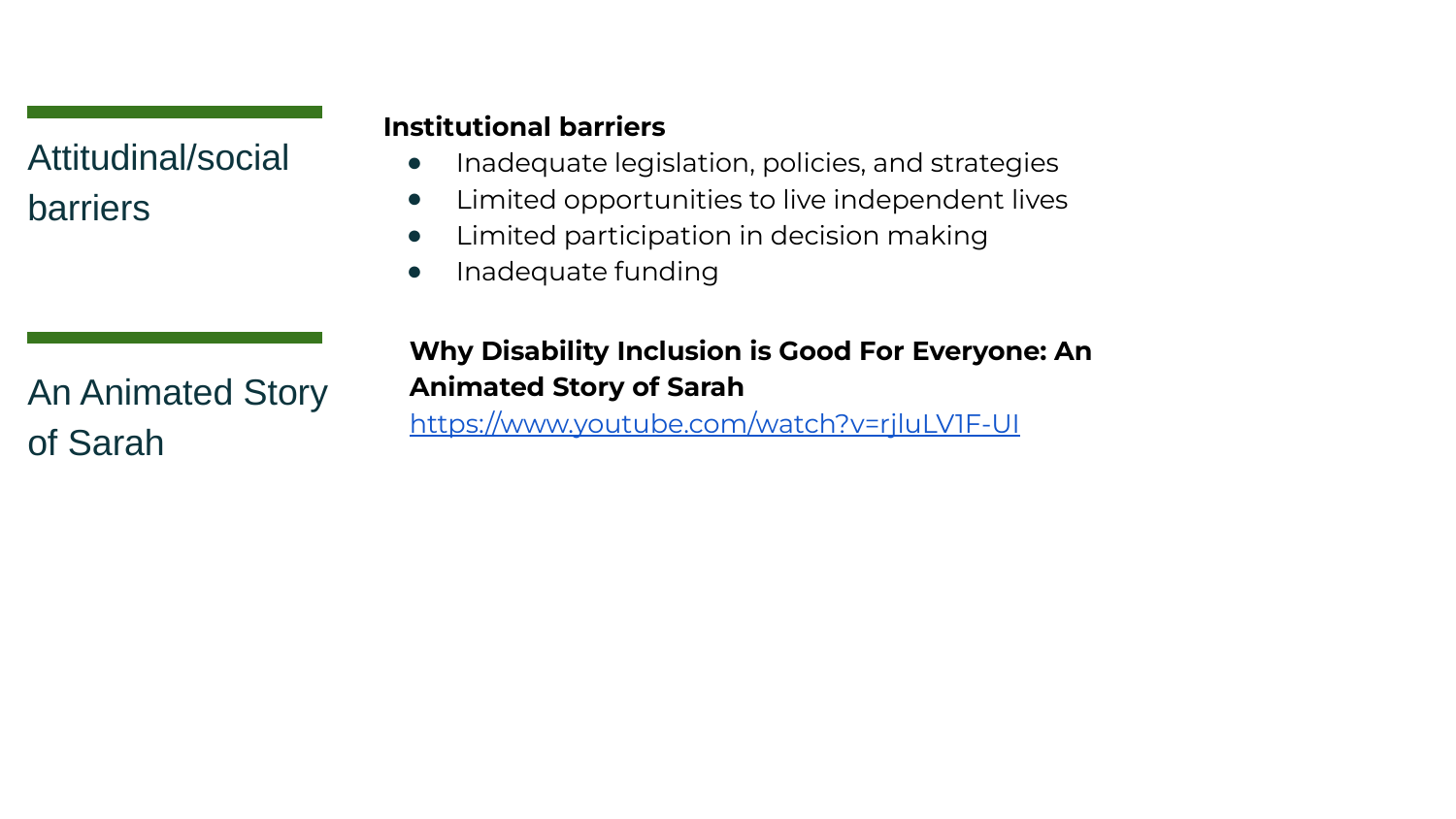

Institutional barriers
Inadequate legislation, policies, and strategies
Limited opportunities to live independent lives
Limited participation in decision making
Inadequate funding

# Attitudinal/social barriers
Why Disability Inclusion is Good For Everyone: An Animated Story of Sarah
https://www.youtube.com/watch?v=rjluLV1F-UI

An Animated Story of Sarah